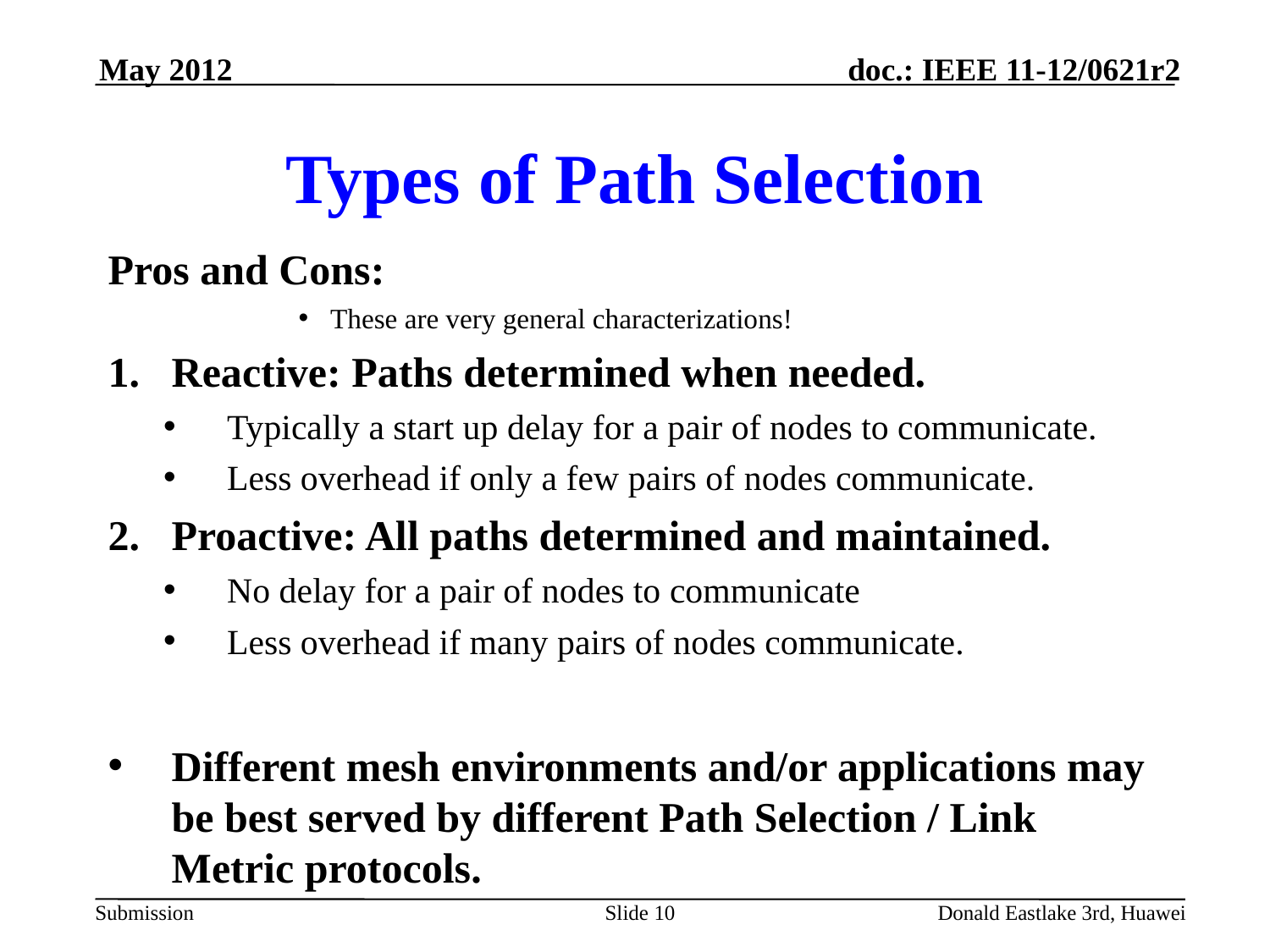

May 2012
# Types of Path Selection
Pros and Cons:
These are very general characterizations!
Reactive: Paths determined when needed.
Typically a start up delay for a pair of nodes to communicate.
Less overhead if only a few pairs of nodes communicate.
Proactive: All paths determined and maintained.
No delay for a pair of nodes to communicate
Less overhead if many pairs of nodes communicate.

Different mesh environments and/or applications may be best served by different Path Selection / Link Metric protocols.
Slide 10
Donald Eastlake 3rd, Huawei